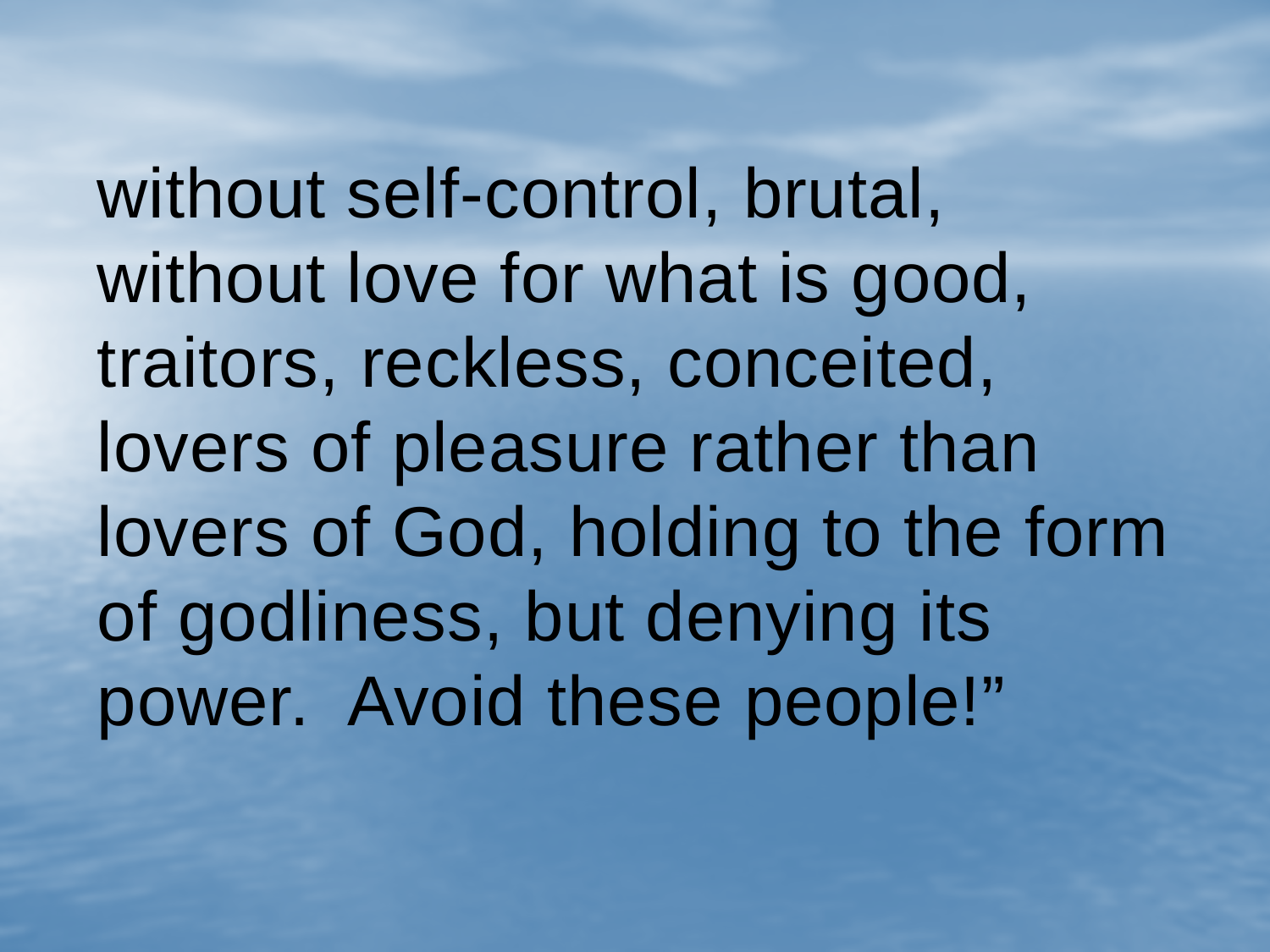

# without self-control, brutal, without love for what is good, traitors, reckless, conceited, lovers of pleasure rather than lovers of God, holding to the form of godliness, but denying its power.  Avoid these people!”